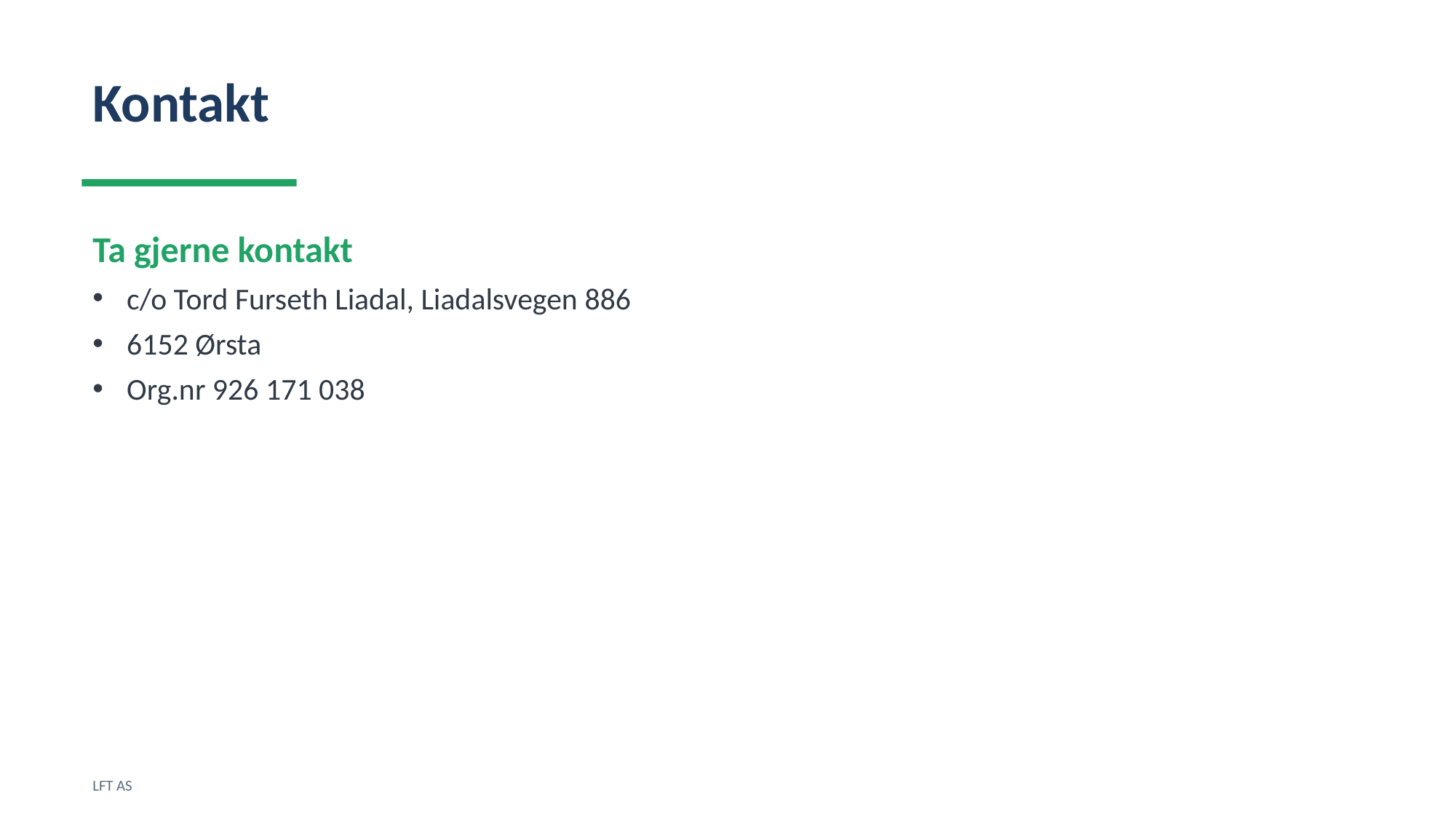

Kontakt

Ta gjerne kontakt
c/o Tord Furseth Liadal, Liadalsvegen 886
6152 Ørsta
Org.nr 926 171 038
LFT AS